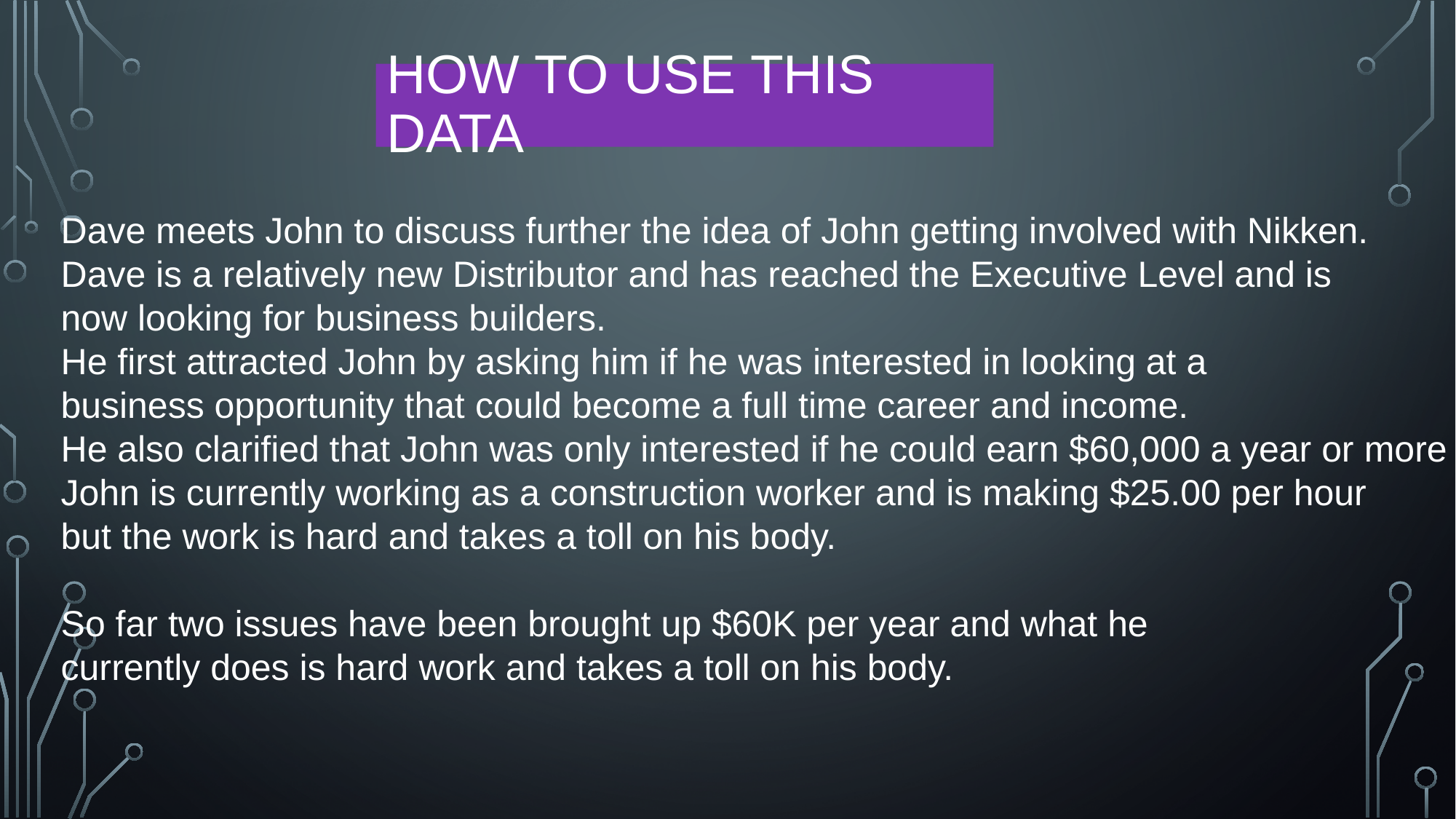

# How to use this data
Dave meets John to discuss further the idea of John getting involved with Nikken.
Dave is a relatively new Distributor and has reached the Executive Level and is
now looking for business builders.
He first attracted John by asking him if he was interested in looking at a
business opportunity that could become a full time career and income.
He also clarified that John was only interested if he could earn $60,000 a year or more
John is currently working as a construction worker and is making $25.00 per hour
but the work is hard and takes a toll on his body.

So far two issues have been brought up $60K per year and what he
currently does is hard work and takes a toll on his body.